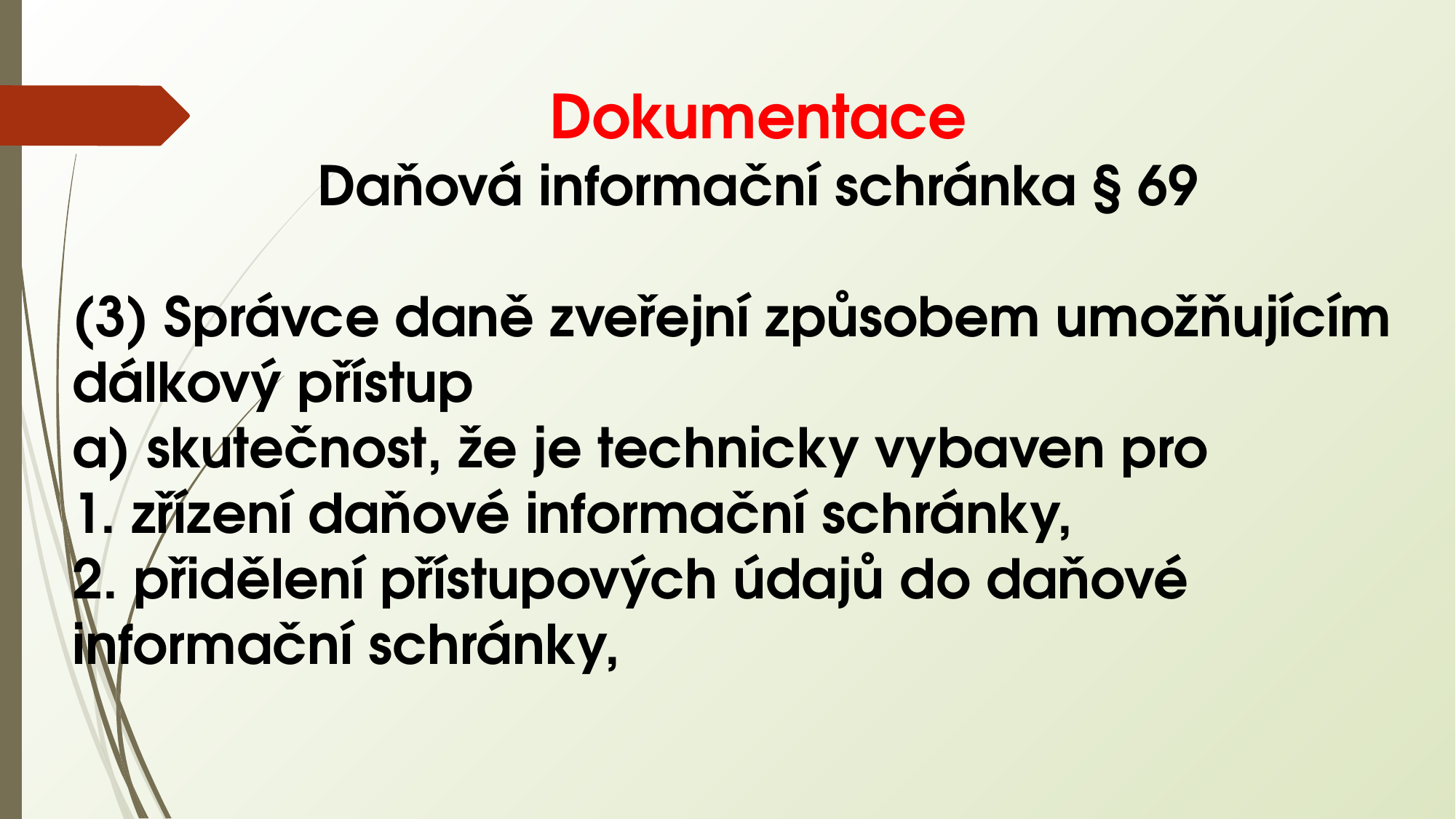

Dokumentace
Daňová informační schránka § 69

(3) Správce daně zveřejní způsobem umožňujícím dálkový přístup
a) skutečnost, že je technicky vybaven pro
1. zřízení daňové informační schránky,
2. přidělení přístupových údajů do daňové informační schránky,